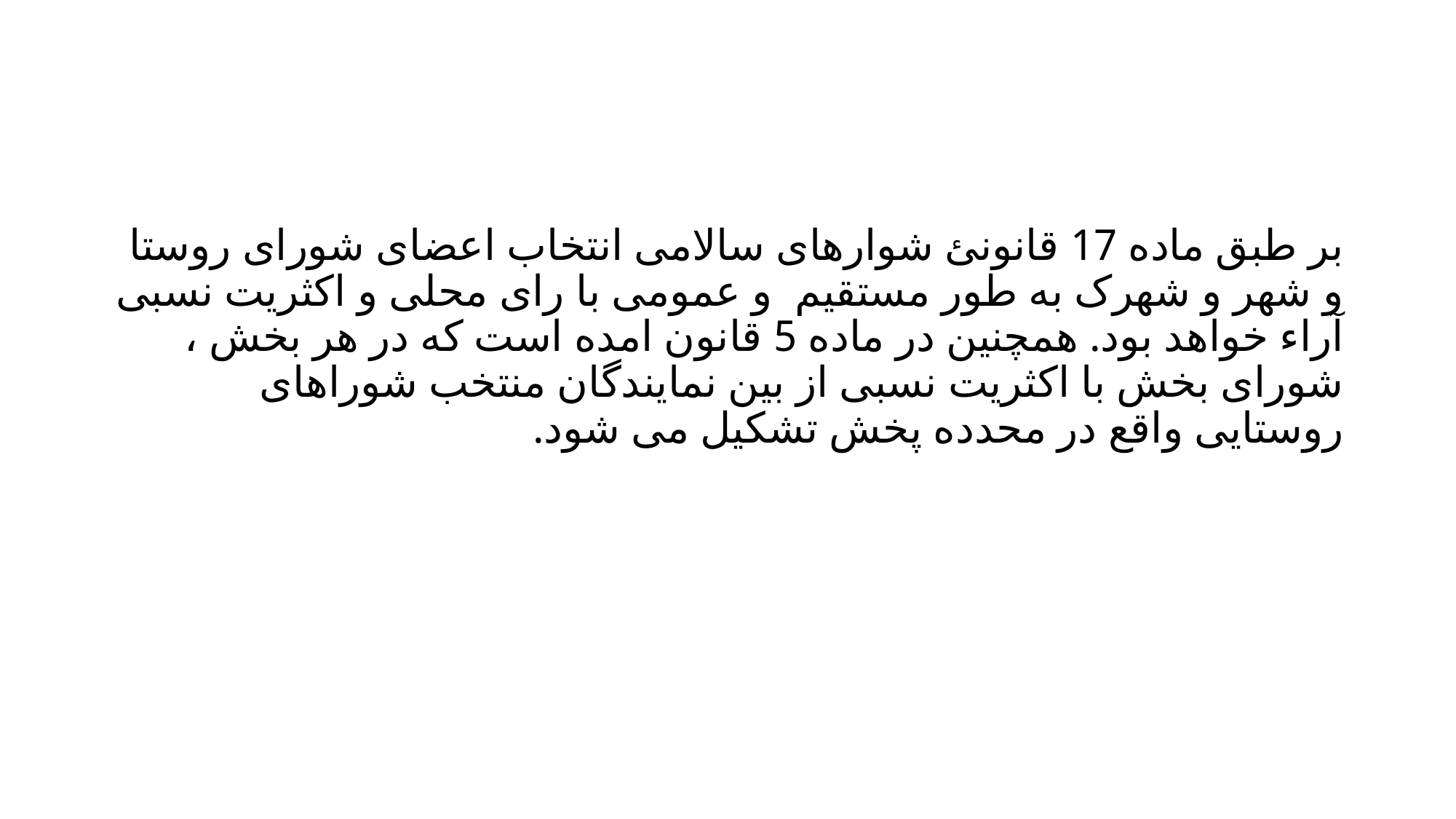

#
بر طبق ماده 17 قانونئ شوارهای سالامی انتخاب اعضای شورای روستا و شهر و شهرک به طور مستقیم  و عمومی با رای محلی و اکثریت نسبی آراء خواهد بود. همچنین در ماده 5 قانون امده است که در هر بخش ، شورای بخش با اکثریت نسبی از بین نمایندگان منتخب شوراهای روستایی واقع در محدده پخش تشکیل می شود.